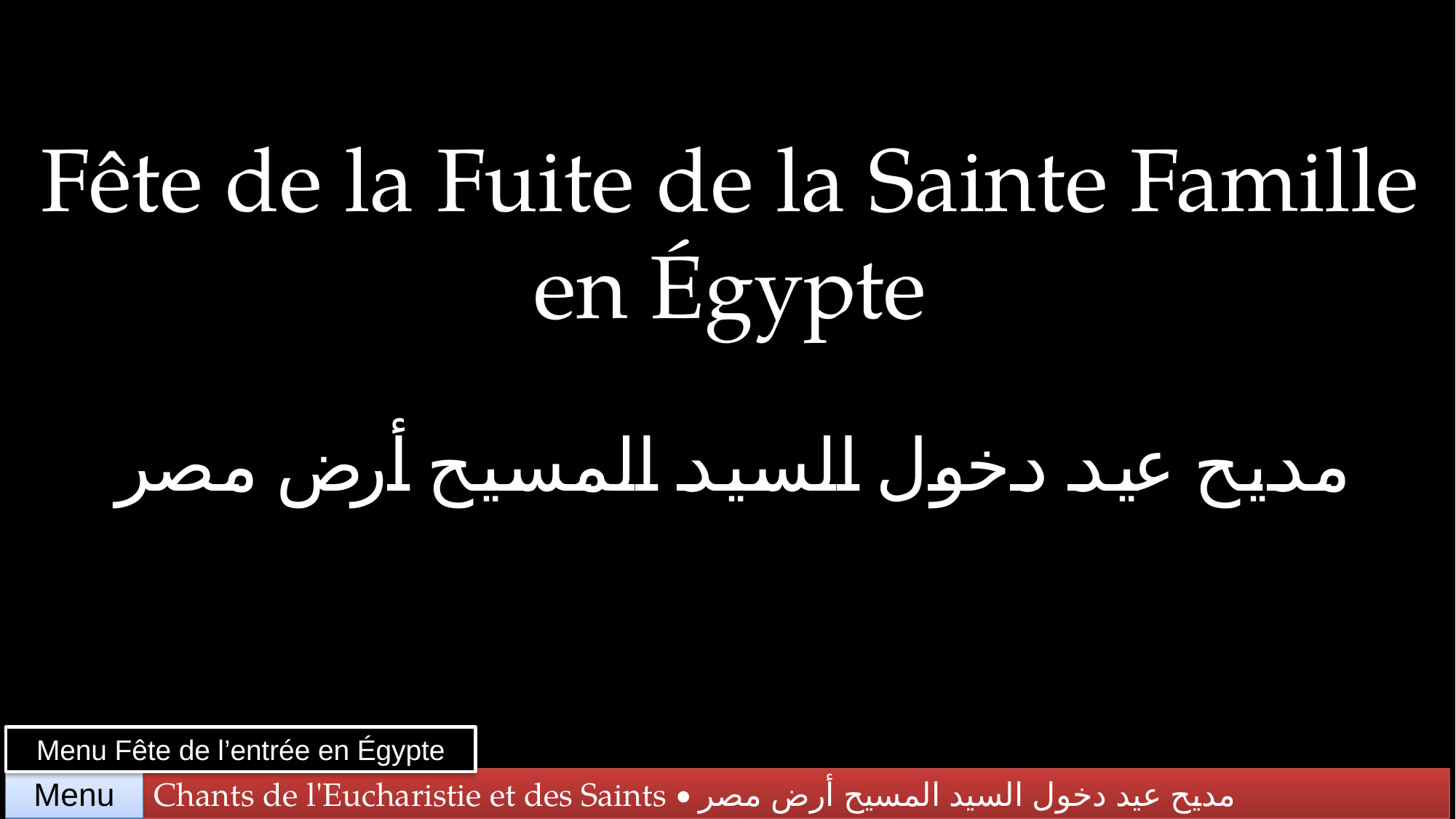

Fête de la Fuite de la Sainte Famille en Égypte
مديح عيد دخول السيد المسيح أرض مصر
Menu Fête de l’entrée en Égypte
Chants de l'Eucharistie et des Saints • مديح عيد دخول السيد المسيح أرض مصر
Menu